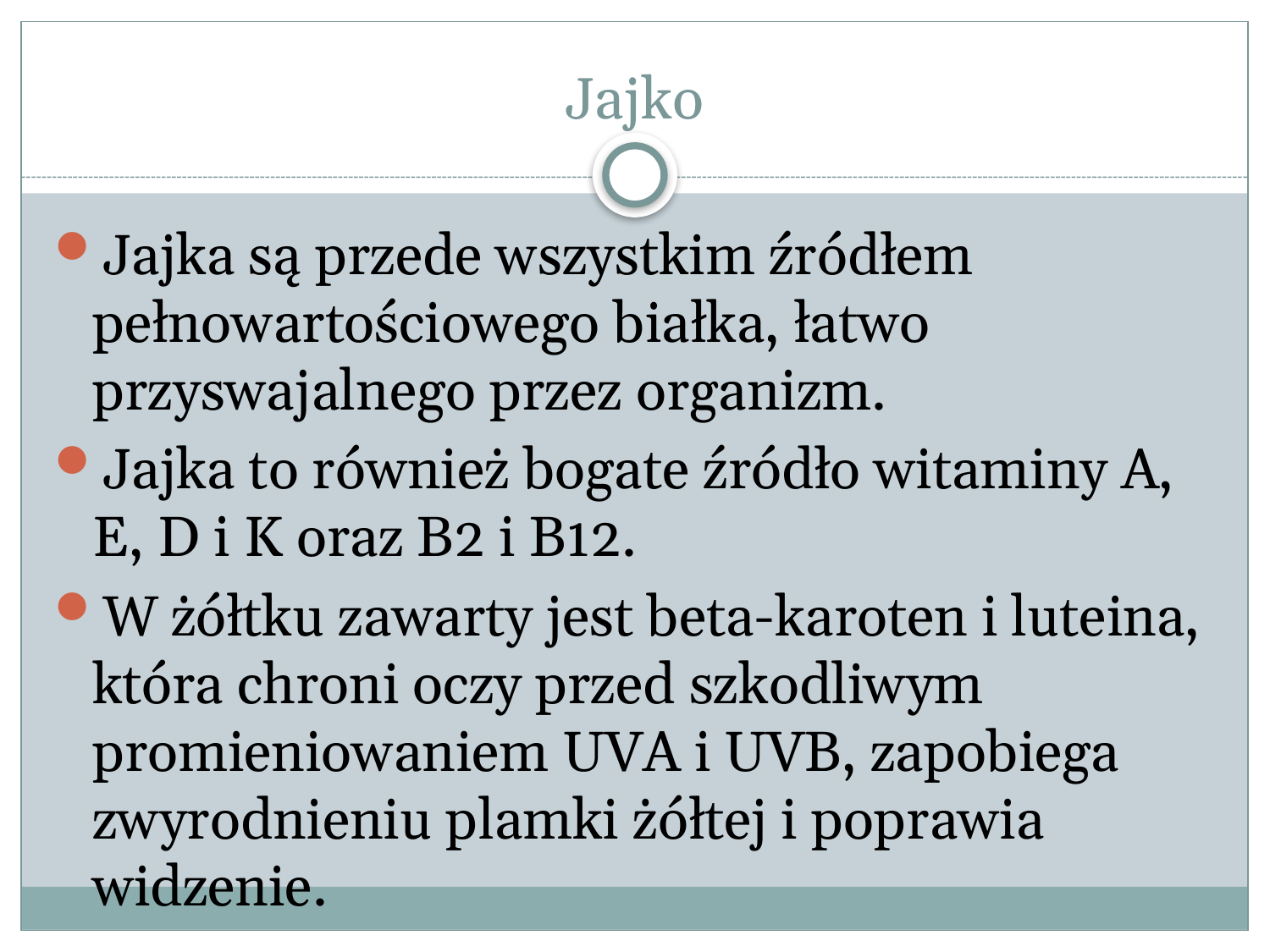

# Jajko
Jajka są przede wszystkim źródłem pełnowartościowego białka, łatwo przyswajalnego przez organizm.
Jajka to również bogate źródło witaminy A, E, D i K oraz B2 i B12.
W żółtku zawarty jest beta-karoten i luteina, która chroni oczy przed szkodliwym promieniowaniem UVA i UVB, zapobiega zwyrodnieniu plamki żółtej i poprawia widzenie.